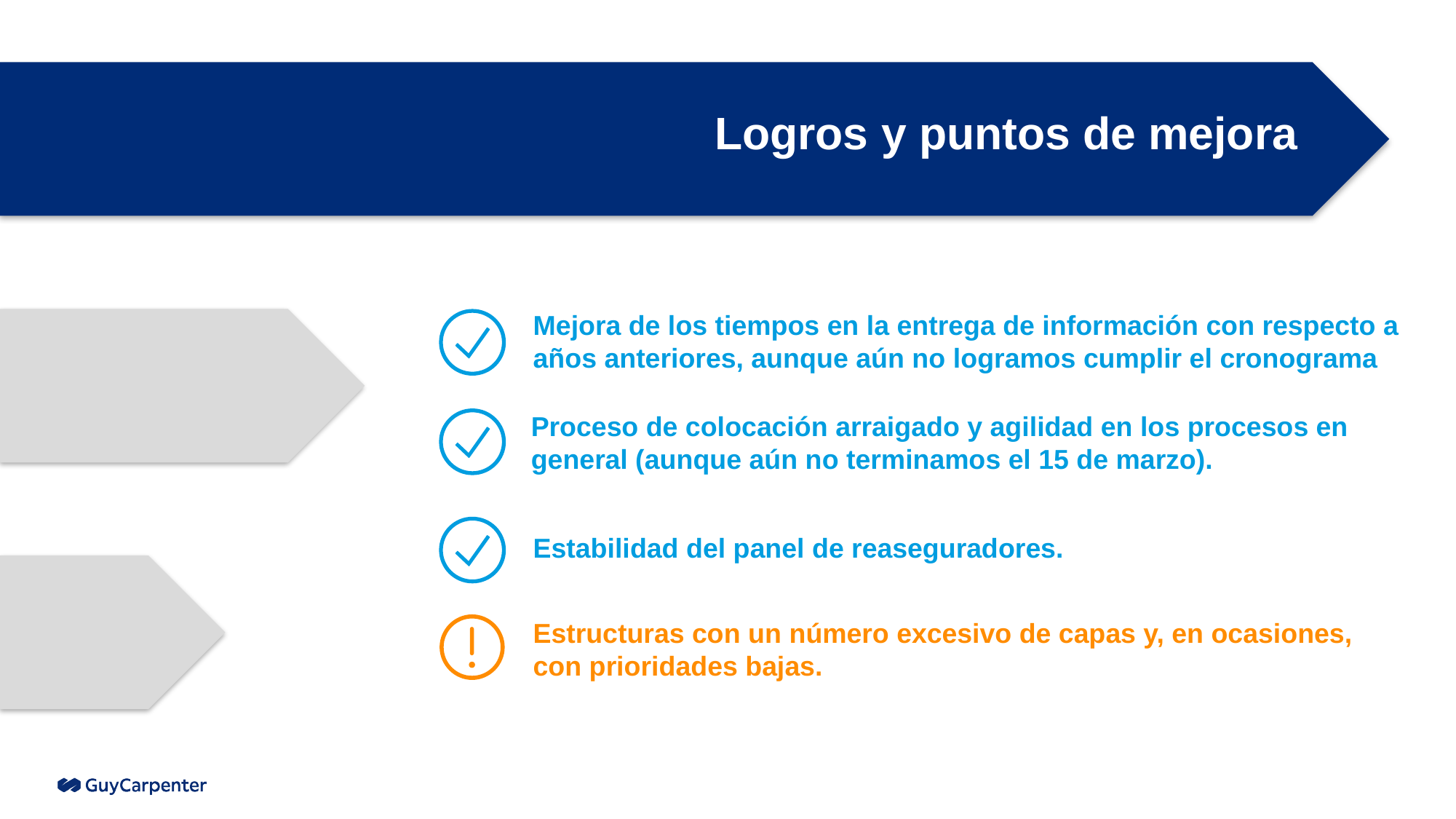

Logros y puntos de mejora
Mejora de los tiempos en la entrega de información con respecto a años anteriores, aunque aún no logramos cumplir el cronograma

Proceso de colocación arraigado y agilidad en los procesos en general (aunque aún no terminamos el 15 de marzo).

Estabilidad del panel de reaseguradores.

Estructuras con un número excesivo de capas y, en ocasiones, con prioridades bajas.